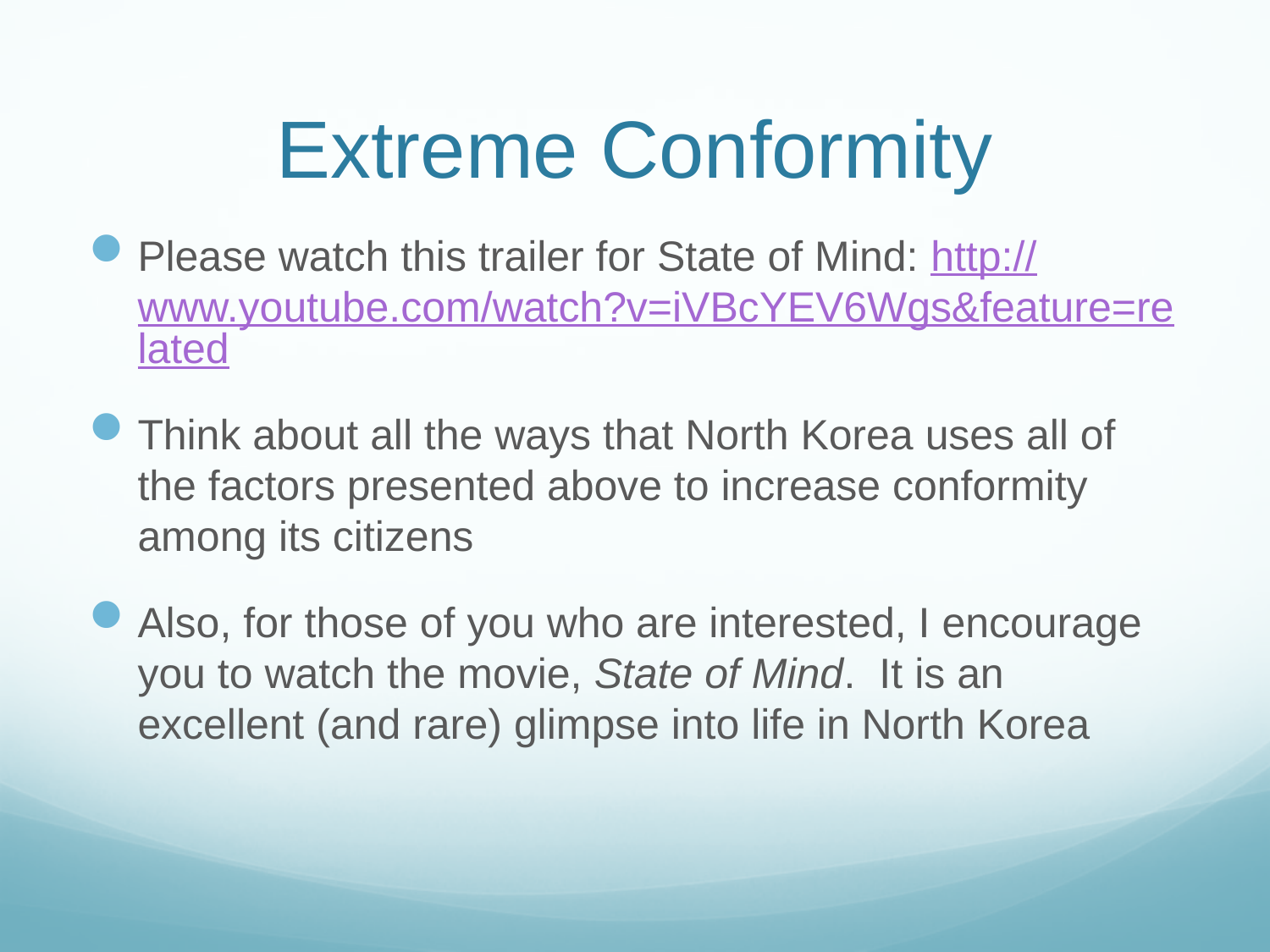

# Extreme Conformity
Please watch this trailer for State of Mind: http://www.youtube.com/watch?v=iVBcYEV6Wgs&feature=related
Think about all the ways that North Korea uses all of the factors presented above to increase conformity among its citizens
Also, for those of you who are interested, I encourage you to watch the movie, State of Mind.  It is an excellent (and rare) glimpse into life in North Korea